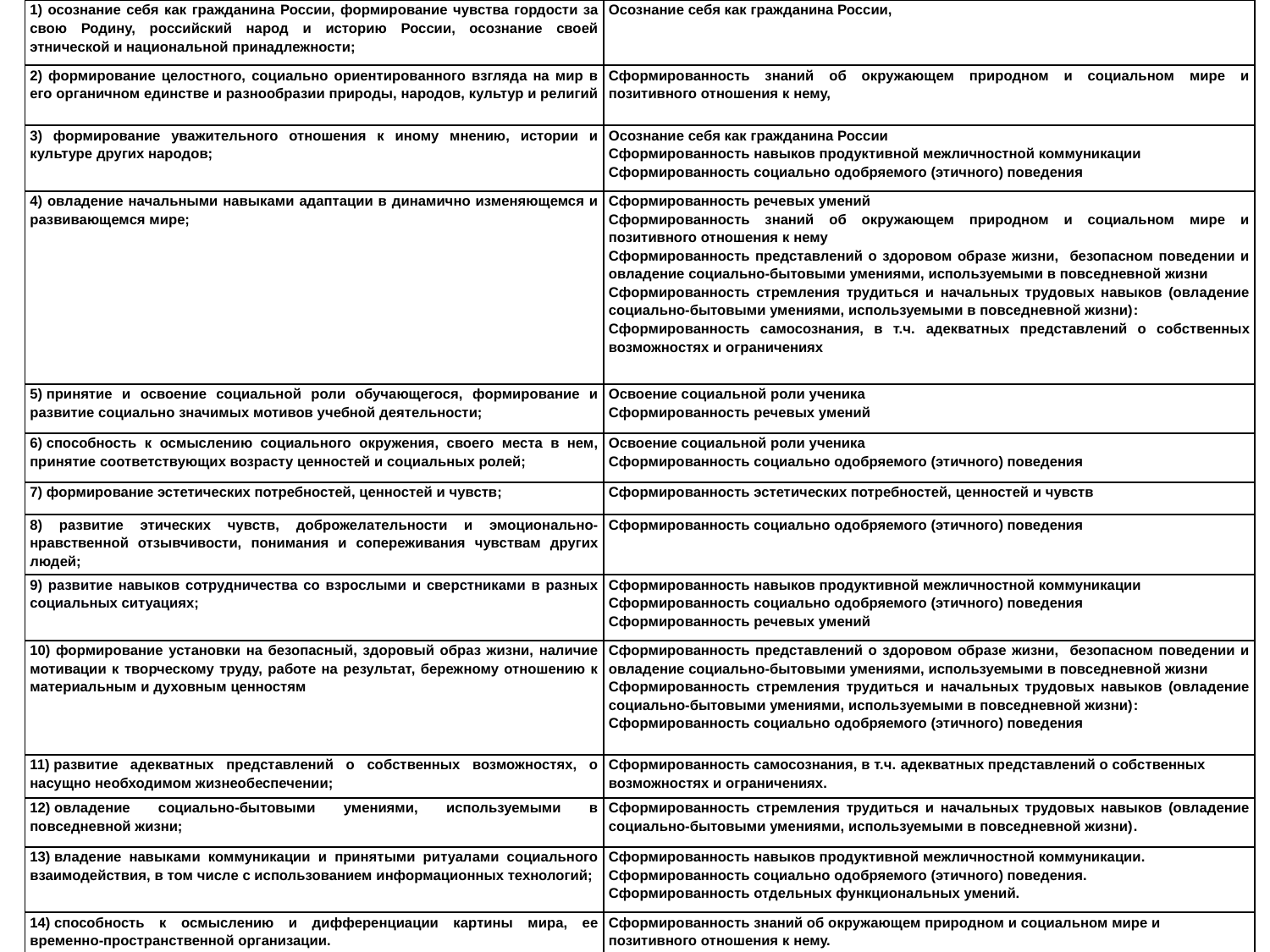

| 1) осознание себя как гражданина России, формирование чувства гордости за свою Родину, российский народ и историю России, осознание своей этнической и национальной принадлежности; | Осознание себя как гражданина России, |
| --- | --- |
| 2) формирование целостного, социально ориентированного взгляда на мир в его органичном единстве и разнообразии природы, народов, культур и религий | Сформированность знаний об окружающем природном и социальном мире и позитивного отношения к нему, |
| 3) формирование уважительного отношения к иному мнению, истории и культуре других народов; | Осознание себя как гражданина России Сформированность навыков продуктивной межличностной коммуникации Сформированность социально одобряемого (этичного) поведения |
| 4) овладение начальными навыками адаптации в динамично изменяющемся и развивающемся мире; | Сформированность речевых умений Сформированность знаний об окружающем природном и социальном мире и позитивного отношения к нему Сформированность представлений о здоровом образе жизни, безопасном поведении и овладение социально-бытовыми умениями, используемыми в повседневной жизни Сформированность стремления трудиться и начальных трудовых навыков (овладение социально-бытовыми умениями, используемыми в повседневной жизни): Сформированность самосознания, в т.ч. адекватных представлений о собственных возможностях и ограничениях |
| 5) принятие и освоение социальной роли обучающегося, формирование и развитие социально значимых мотивов учебной деятельности; | Освоение социальной роли ученика Сформированность речевых умений |
| 6) способность к осмыслению социального окружения, своего места в нем, принятие соответствующих возрасту ценностей и социальных ролей; | Освоение социальной роли ученика Сформированность социально одобряемого (этичного) поведения |
| 7) формирование эстетических потребностей, ценностей и чувств; | Сформированность эстетических потребностей, ценностей и чувств |
| 8) развитие этических чувств, доброжелательности и эмоционально-нравственной отзывчивости, понимания и сопереживания чувствам других людей; | Сформированность социально одобряемого (этичного) поведения |
| 9) развитие навыков сотрудничества со взрослыми и сверстниками в разных социальных ситуациях; | Сформированность навыков продуктивной межличностной коммуникации Сформированность социально одобряемого (этичного) поведения Сформированность речевых умений |
| 10) формирование установки на безопасный, здоровый образ жизни, наличие мотивации к творческому труду, работе на результат, бережному отношению к материальным и духовным ценностям | Сформированность представлений о здоровом образе жизни, безопасном поведении и овладение социально-бытовыми умениями, используемыми в повседневной жизни Сформированность стремления трудиться и начальных трудовых навыков (овладение социально-бытовыми умениями, используемыми в повседневной жизни): Сформированность социально одобряемого (этичного) поведения |
| 11) развитие адекватных представлений о собственных возможностях, о насущно необходимом жизнеобеспечении; | Сформированность самосознания, в т.ч. адекватных представлений о собственных возможностях и ограничениях. |
| 12) овладение социально-бытовыми умениями, используемыми в повседневной жизни; | Сформированность стремления трудиться и начальных трудовых навыков (овладение социально-бытовыми умениями, используемыми в повседневной жизни). |
| 13) владение навыками коммуникации и принятыми ритуалами социального взаимодействия, в том числе с использованием информационных технологий; | Сформированность навыков продуктивной межличностной коммуникации. Сформированность социально одобряемого (этичного) поведения. Сформированность отдельных функциональных умений. |
| 14) способность к осмыслению и дифференциации картины мира, ее временно-пространственной организации. | Сформированность знаний об окружающем природном и социальном мире и позитивного отношения к нему. |